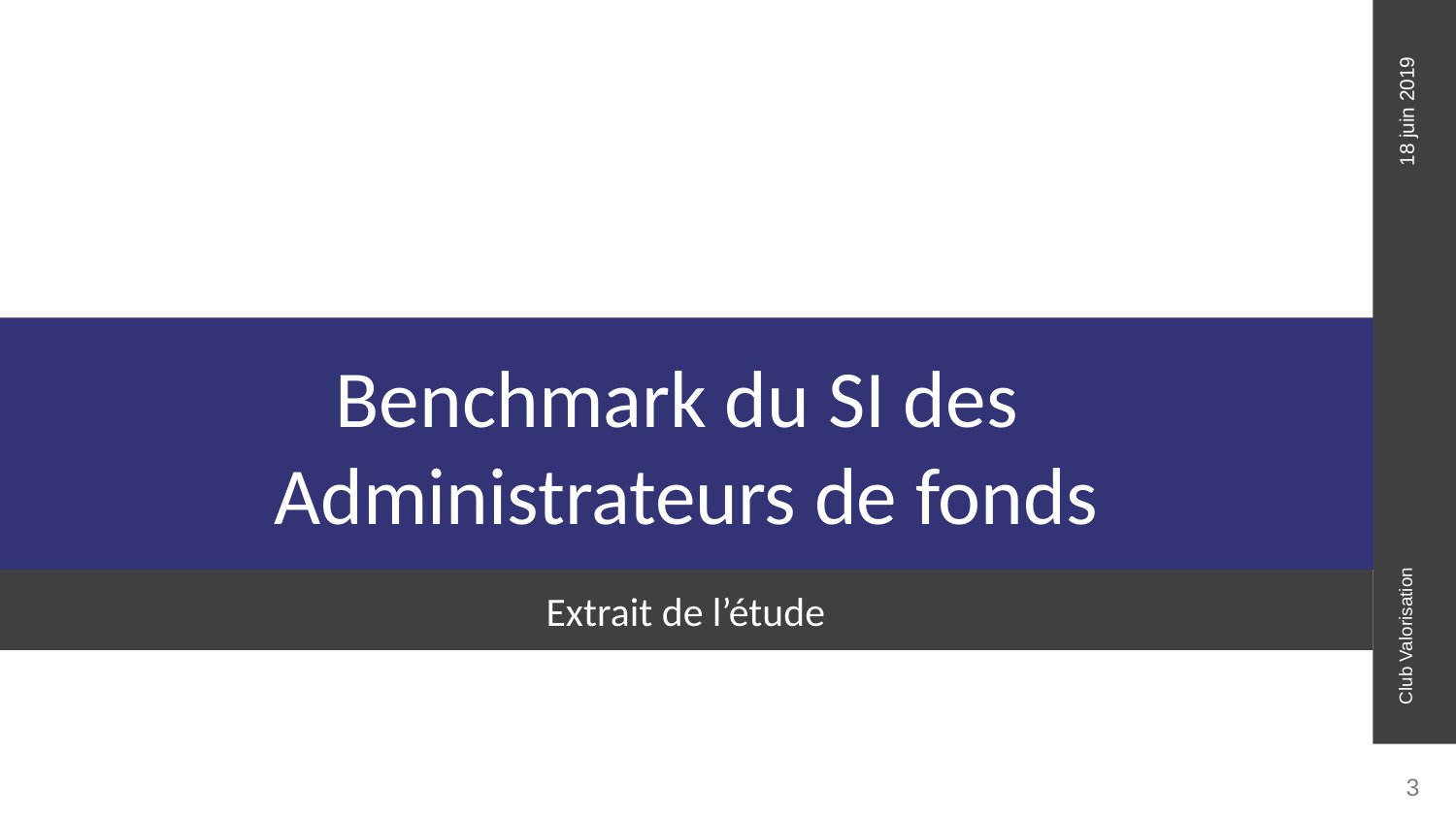

Benchmark du SI des
Administrateurs de fonds
Extrait de l’étude
3
3